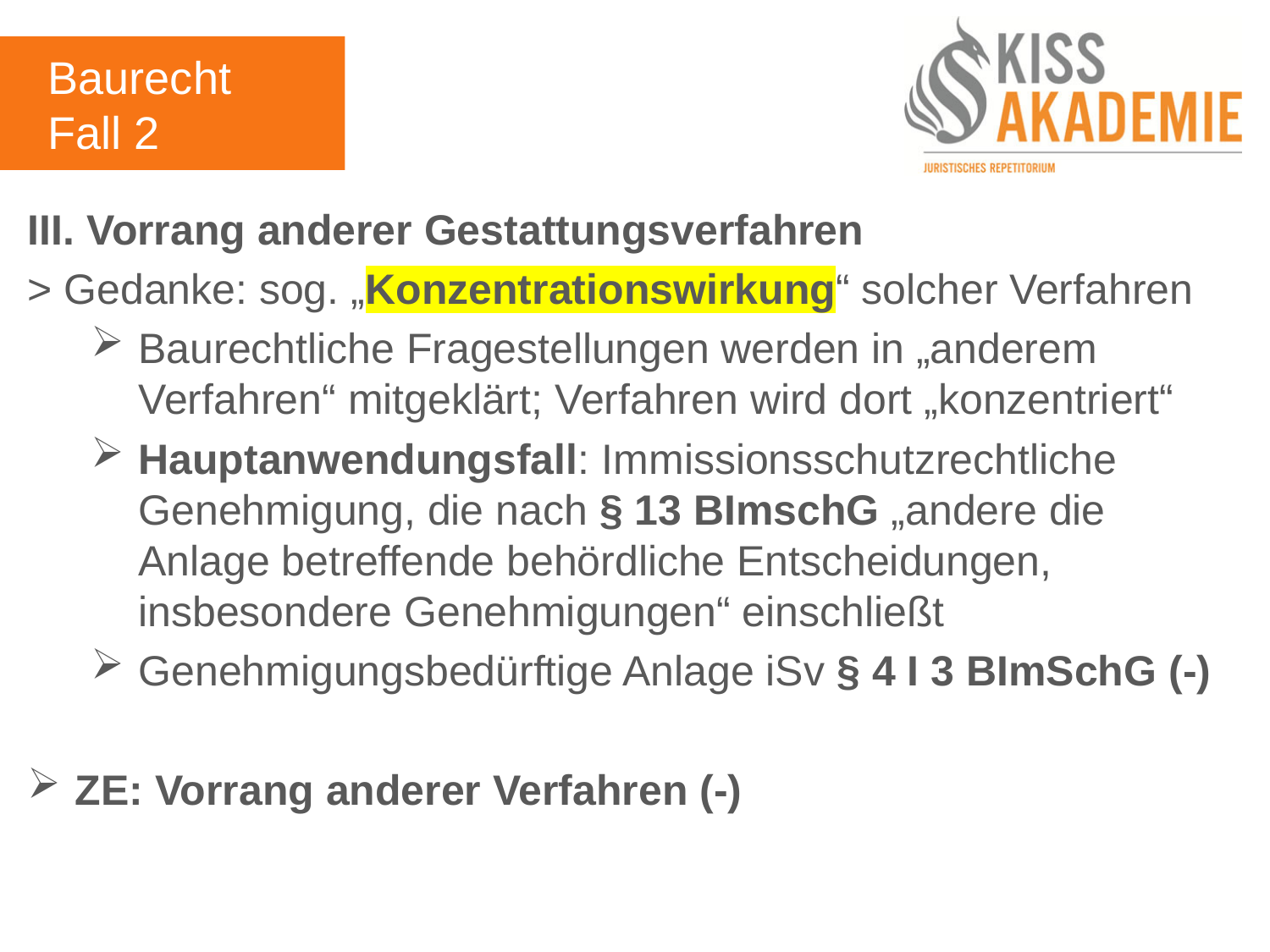

Baurecht
Fall 2
III. Vorrang anderer Gestattungsverfahren
> Gedanke: sog. „Konzentrationswirkung“ solcher Verfahren
Baurechtliche Fragestellungen werden in „anderem Verfahren“ mitgeklärt; Verfahren wird dort „konzentriert“
Hauptanwendungsfall: Immissionsschutzrechtliche Genehmigung, die nach § 13 BImschG „andere die Anlage betreffende behördliche Entscheidungen, insbesondere Genehmigungen“ einschließt
Genehmigungsbedürftige Anlage iSv § 4 I 3 BImSchG (-)

ZE: Vorrang anderer Verfahren (-)